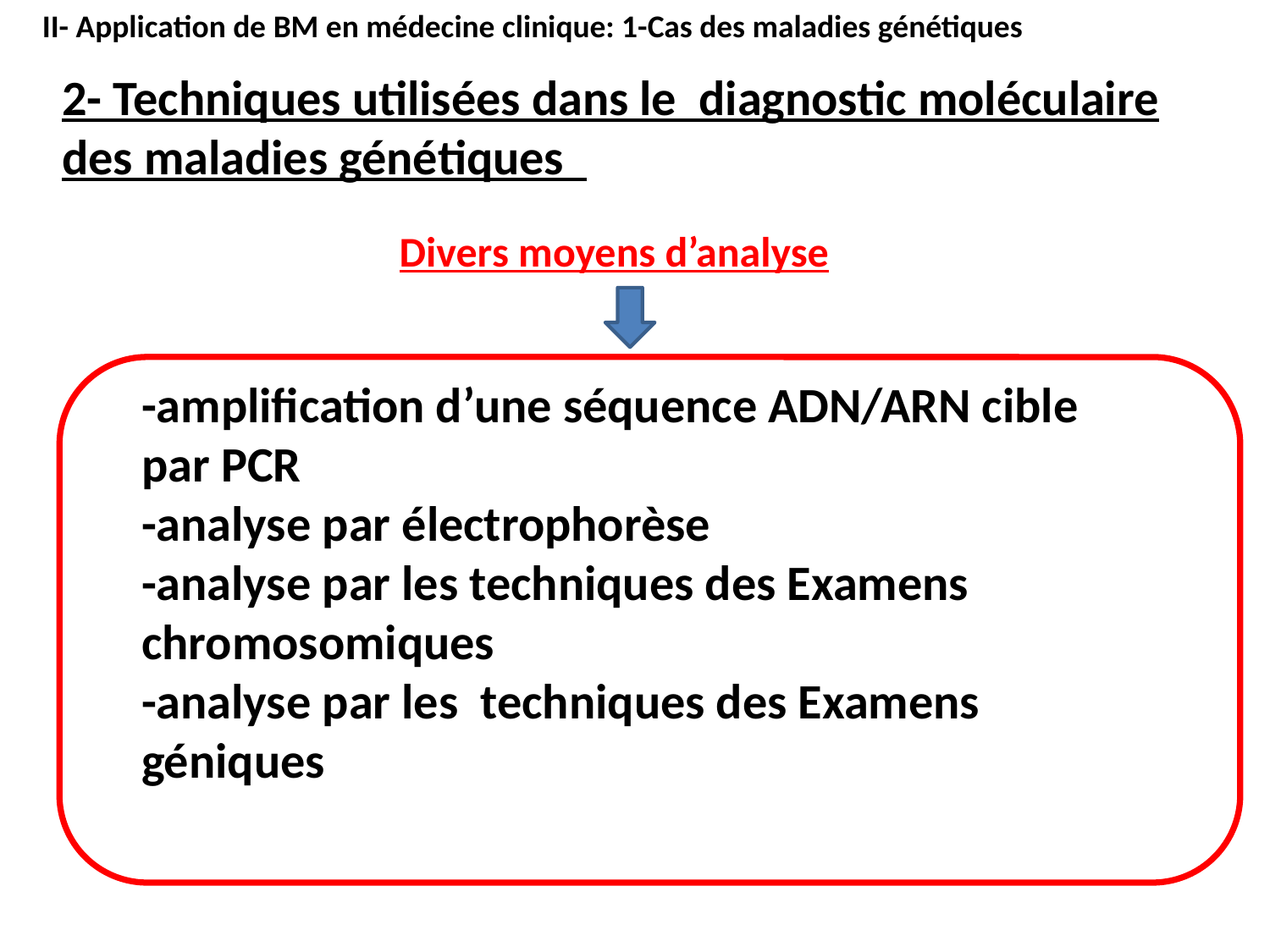

II- Application de BM en médecine clinique: 1-Cas des maladies génétiques

2- Techniques utilisées dans le  diagnostic moléculaire des maladies génétiques
Divers moyens d’analyse

-amplification d’une séquence ADN/ARN cible par PCR
-analyse par électrophorèse
-analyse par les techniques des Examens chromosomiques
-analyse par les  techniques des Examens géniques